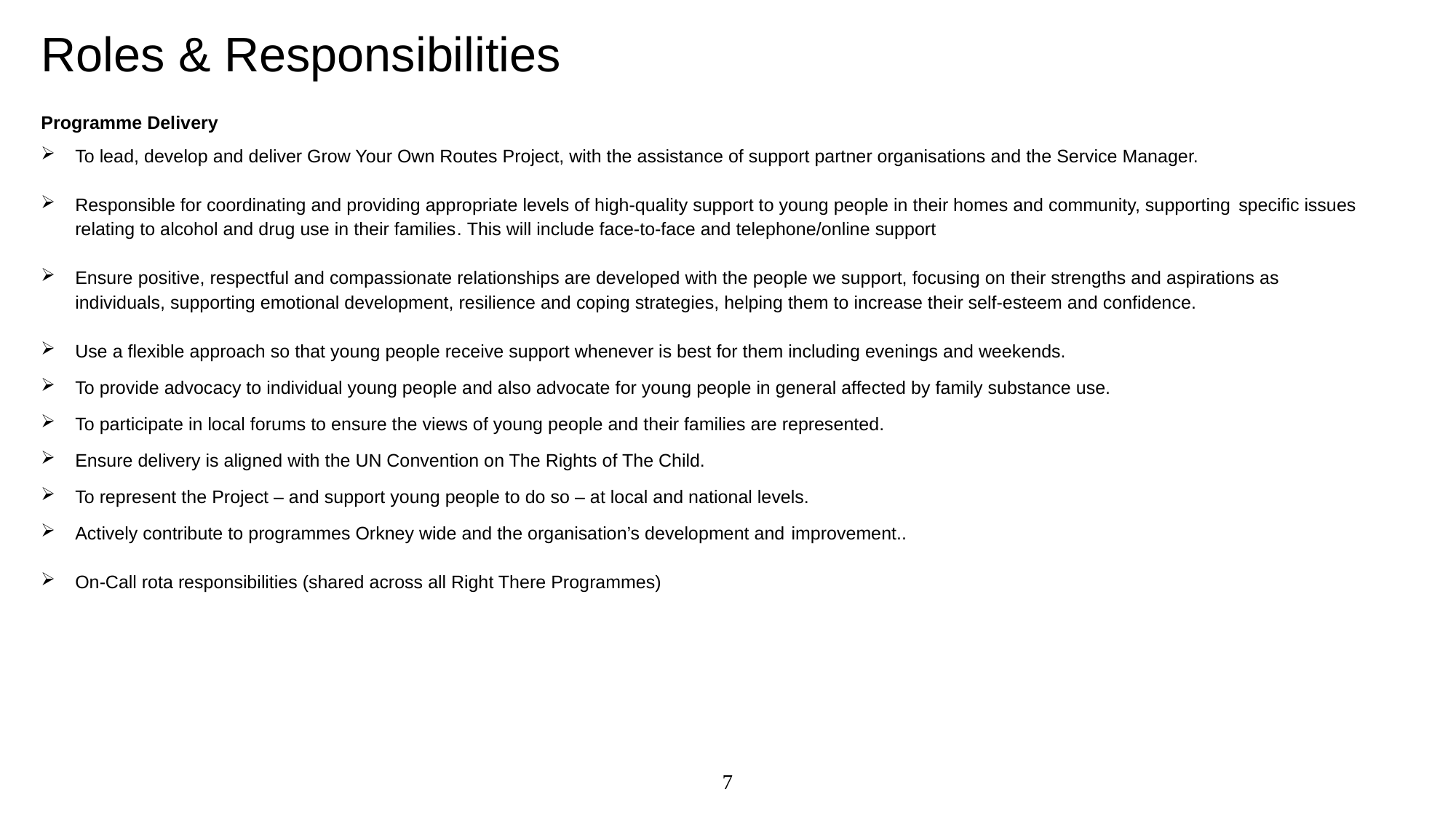

Roles & Responsibilities

Programme Delivery
To lead, develop and deliver Grow Your Own Routes Project, with the assistance of support partner organisations and the Service Manager.

Responsible for coordinating and providing appropriate levels of high-quality support to young people in their homes and community, supporting specific issues relating to alcohol and drug use in their families. This will include face-to-face and telephone/online support

Ensure positive, respectful and compassionate relationships are developed with the people we support, focusing on their strengths and aspirations as individuals, supporting emotional development, resilience and coping strategies, helping them to increase their self-esteem and confidence.

Use a flexible approach so that young people receive support whenever is best for them including evenings and weekends.
To provide advocacy to individual young people and also advocate for young people in general affected by family substance use.
To participate in local forums to ensure the views of young people and their families are represented.
Ensure delivery is aligned with the UN Convention on The Rights of The Child.
To represent the Project – and support young people to do so – at local and national levels.
Actively contribute to programmes Orkney wide and the organisation’s development and improvement..

On-Call rota responsibilities (shared across all Right There Programmes)

7